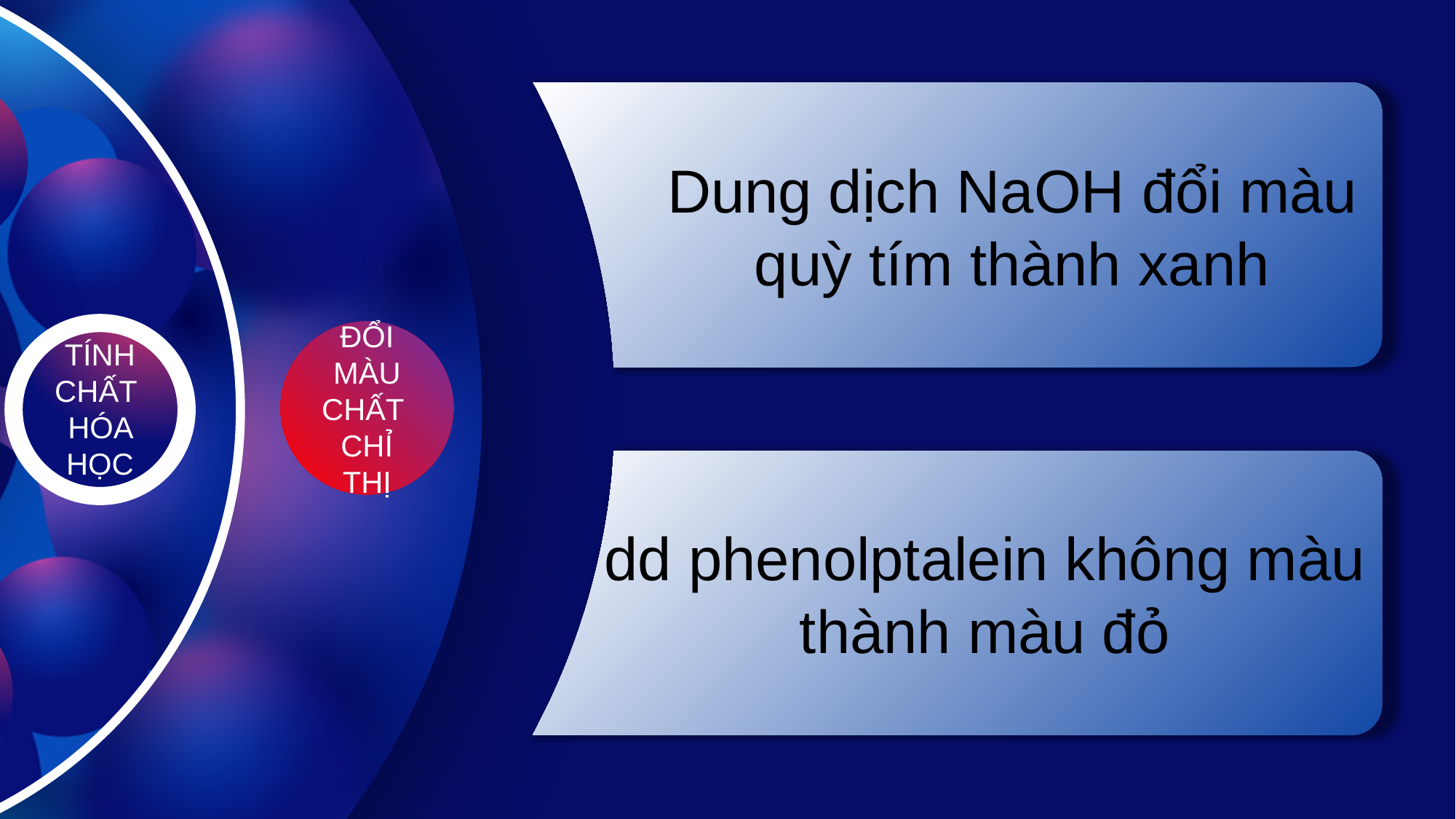

TÍNH CHẤT VẬT LÝ
Dung dịch NaOH đổi màu quỳ tím thành xanh
CANXI
HIĐROXIT

NATRI
HIĐROXIT
ĐỔI MÀU CHẤT
CHỈ THỊ
TÍNH CHẤT  HÓA HỌC
MỘT SỐ BAZƠ
QUAN TRỌNG
dd phenolptalein không màu thành màu đỏ
SẢN XUẤT
NATRI
HIĐROXIT
ỨNG DỤNG
TÁC DỤNG
VỚI AXIT
TÁC DỤNG
VỚI
OXIT AXIT